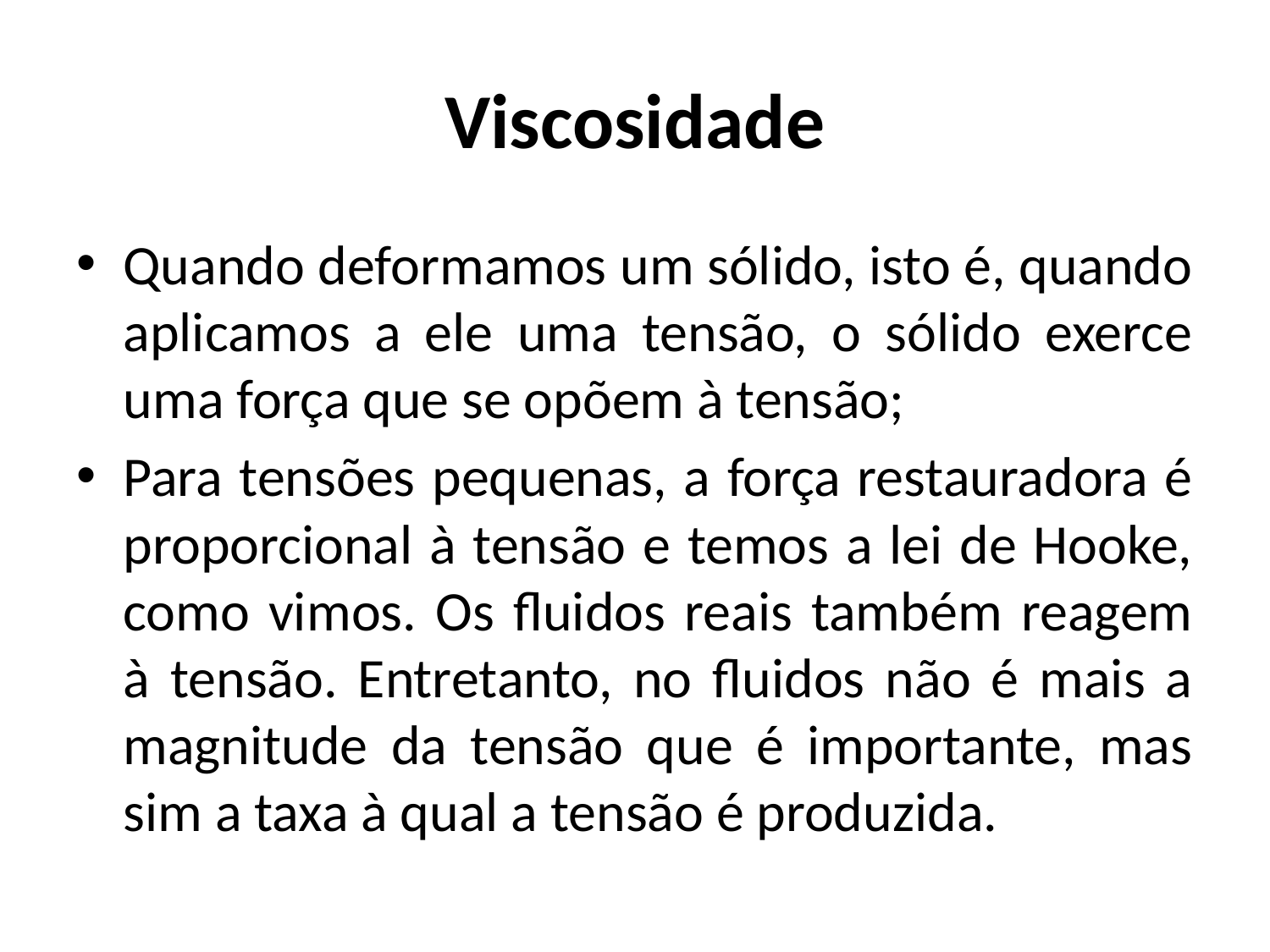

# Viscosidade
Quando deformamos um sólido, isto é, quando aplicamos a ele uma tensão, o sólido exerce uma força que se opõem à tensão;
Para tensões pequenas, a força restauradora é proporcional à tensão e temos a lei de Hooke, como vimos. Os fluidos reais também reagem à tensão. Entretanto, no fluidos não é mais a magnitude da tensão que é importante, mas sim a taxa à qual a tensão é produzida.